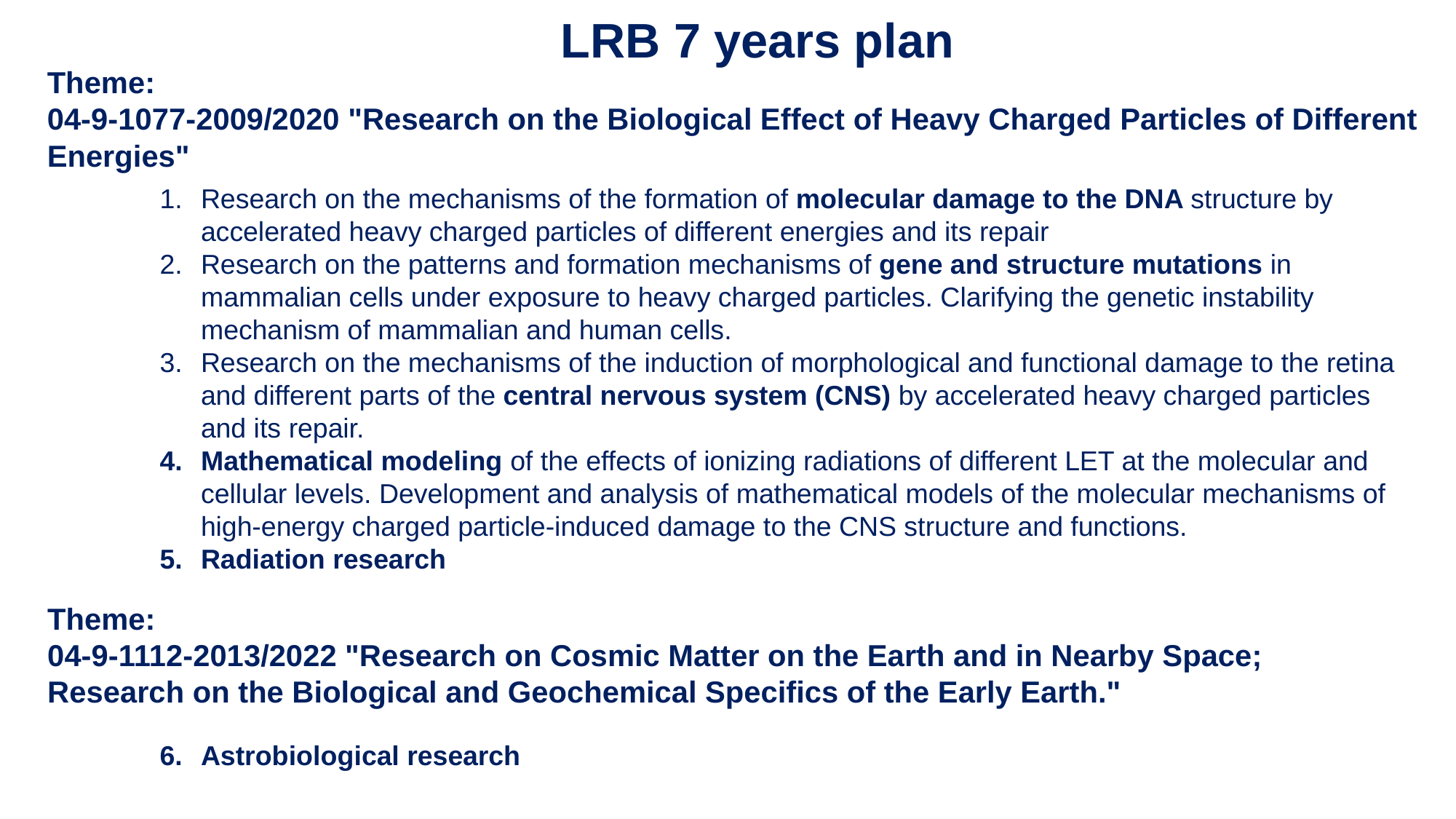

# LRB 7 years plan
Theme:
04-9-1077-2009/2020 "Research on the Biological Effect of Heavy Charged Particles of Different Energies"
Research on the mechanisms of the formation of molecular damage to the DNA structure by accelerated heavy charged particles of different energies and its repair
Research on the patterns and formation mechanisms of gene and structure mutations in mammalian cells under exposure to heavy charged particles. Clarifying the genetic instability mechanism of mammalian and human cells.
Research on the mechanisms of the induction of morphological and functional damage to the retina and different parts of the central nervous system (CNS) by accelerated heavy charged particles and its repair.
Mathematical modeling of the effects of ionizing radiations of different LET at the molecular and cellular levels. Development and analysis of mathematical models of the molecular mechanisms of high-energy charged particle-induced damage to the CNS structure and functions.
Radiation research

Astrobiological research
Theme:
04-9-1112-2013/2022 "Research on Cosmic Matter on the Earth and in Nearby Space; Research on the Biological and Geochemical Specifics of the Early Earth."